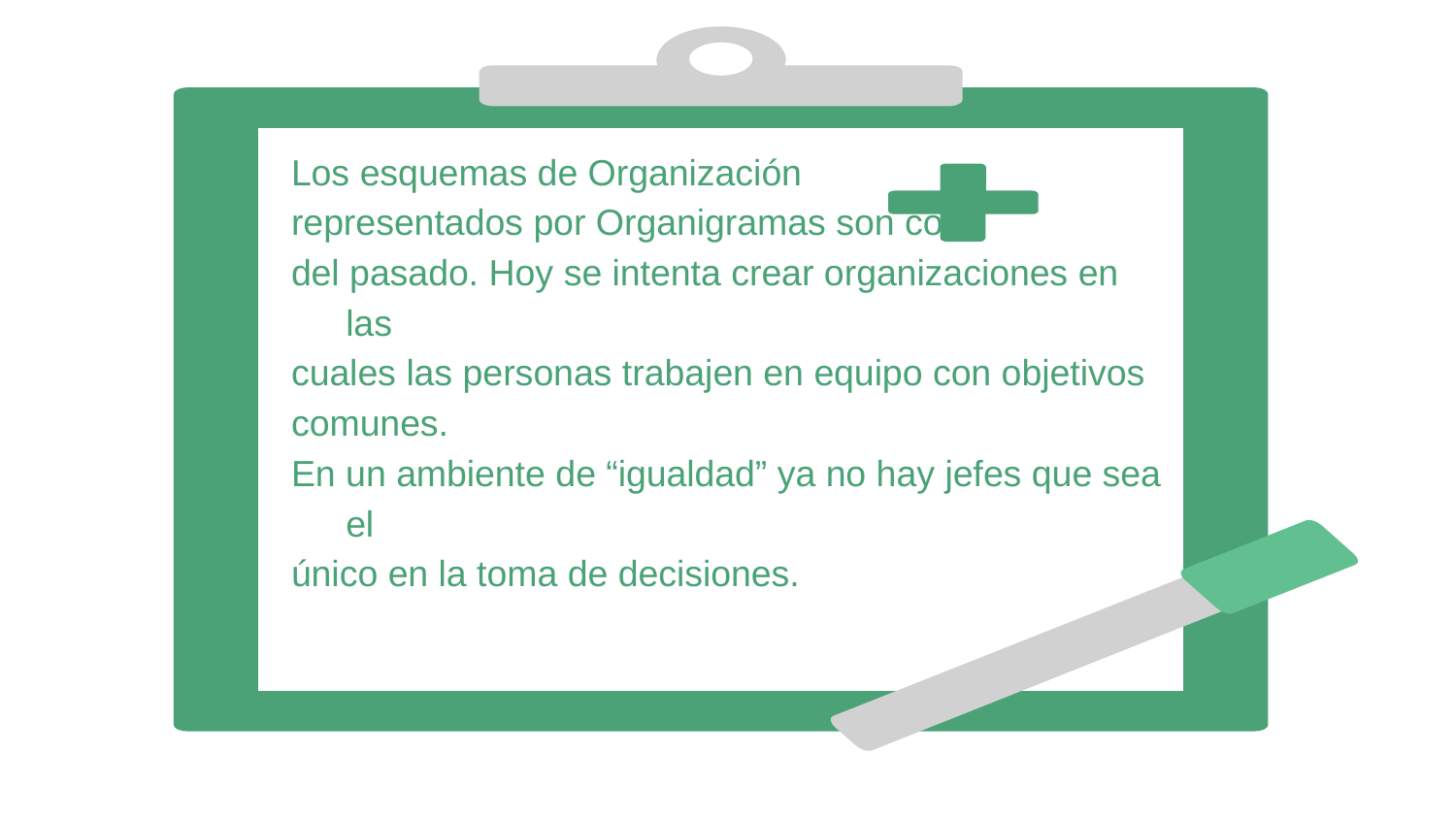

Los esquemas de Organización
representados por Organigramas son cosa
del pasado. Hoy se intenta crear organizaciones en las
cuales las personas trabajen en equipo con objetivos
comunes.
En un ambiente de “igualdad” ya no hay jefes que sea el
único en la toma de decisiones.